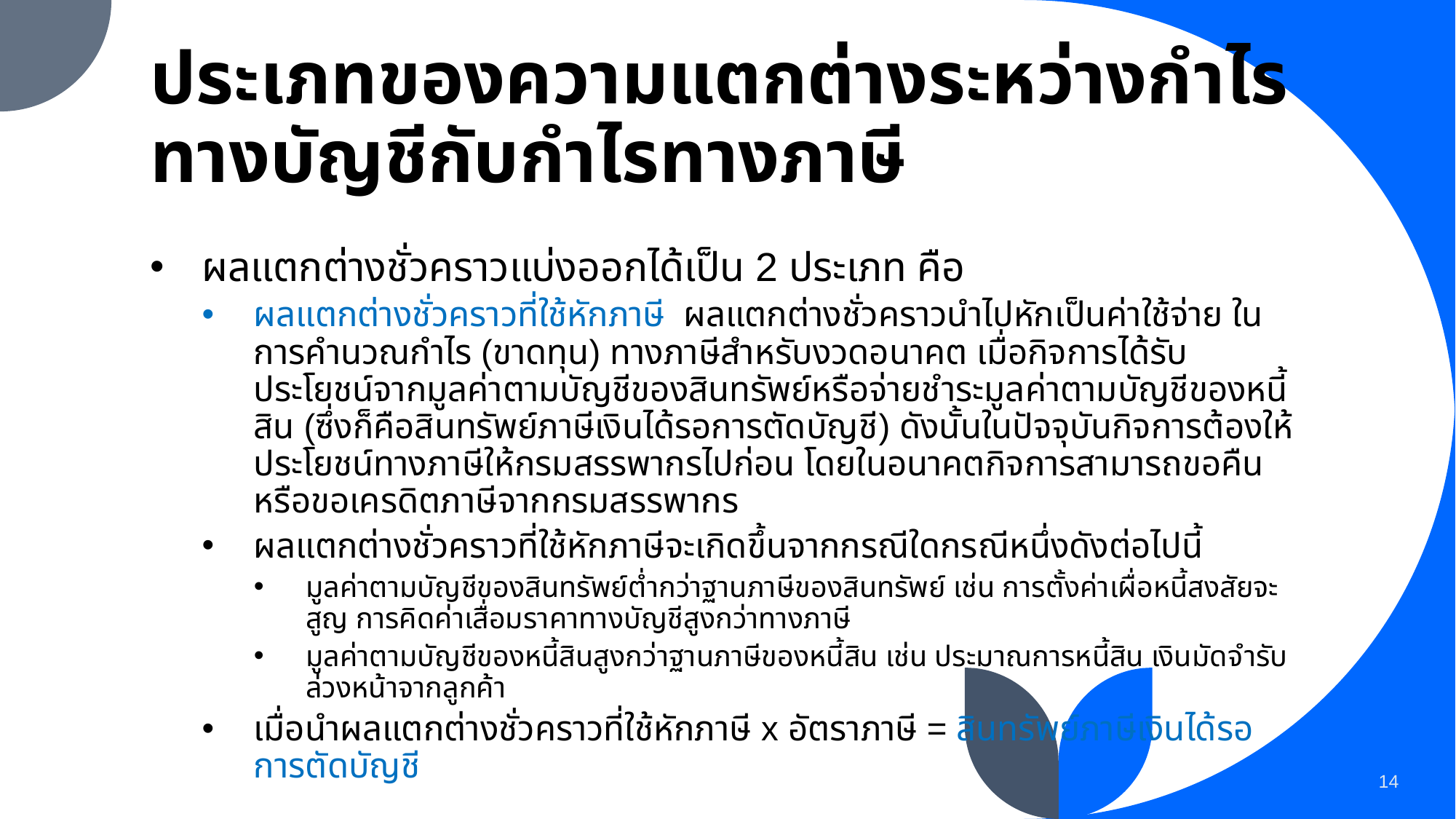

# ประเภทของความแตกต่างระหว่างกำไรทางบัญชีกับกำไรทางภาษี
ผลแตกต่างชั่วคราวแบ่งออกได้เป็น 2 ประเภท คือ
ผลแตกต่างชั่วคราวที่ใช้หักภาษี  ผลแตกต่างชั่วคราวนำไปหักเป็นค่าใช้จ่าย ในการคำนวณกำไร (ขาดทุน) ทางภาษีสำหรับงวดอนาคต เมื่อกิจการได้รับประโยชน์จากมูลค่าตามบัญชีของสินทรัพย์หรือจ่ายชำระมูลค่าตามบัญชีของหนี้สิน (ซึ่งก็คือสินทรัพย์ภาษีเงินได้รอการตัดบัญชี) ดังนั้นในปัจจุบันกิจการต้องให้ประโยชน์ทางภาษีให้กรมสรรพากรไปก่อน โดยในอนาคตกิจการสามารถขอคืนหรือขอเครดิตภาษีจากกรมสรรพากร
ผลแตกต่างชั่วคราวที่ใช้หักภาษีจะเกิดขึ้นจากกรณีใดกรณีหนึ่งดังต่อไปนี้
มูลค่าตามบัญชีของสินทรัพย์ต่ำกว่าฐานภาษีของสินทรัพย์ เช่น การตั้งค่าเผื่อหนี้สงสัยจะสูญ การคิดค่าเสื่อมราคาทางบัญชีสูงกว่าทางภาษี
มูลค่าตามบัญชีของหนี้สินสูงกว่าฐานภาษีของหนี้สิน เช่น ประมาณการหนี้สิน เงินมัดจำรับล่วงหน้าจากลูกค้า
เมื่อนำผลแตกต่างชั่วคราวที่ใช้หักภาษี x อัตราภาษี = สินทรัพย์ภาษีเงินได้รอการตัดบัญชี

14